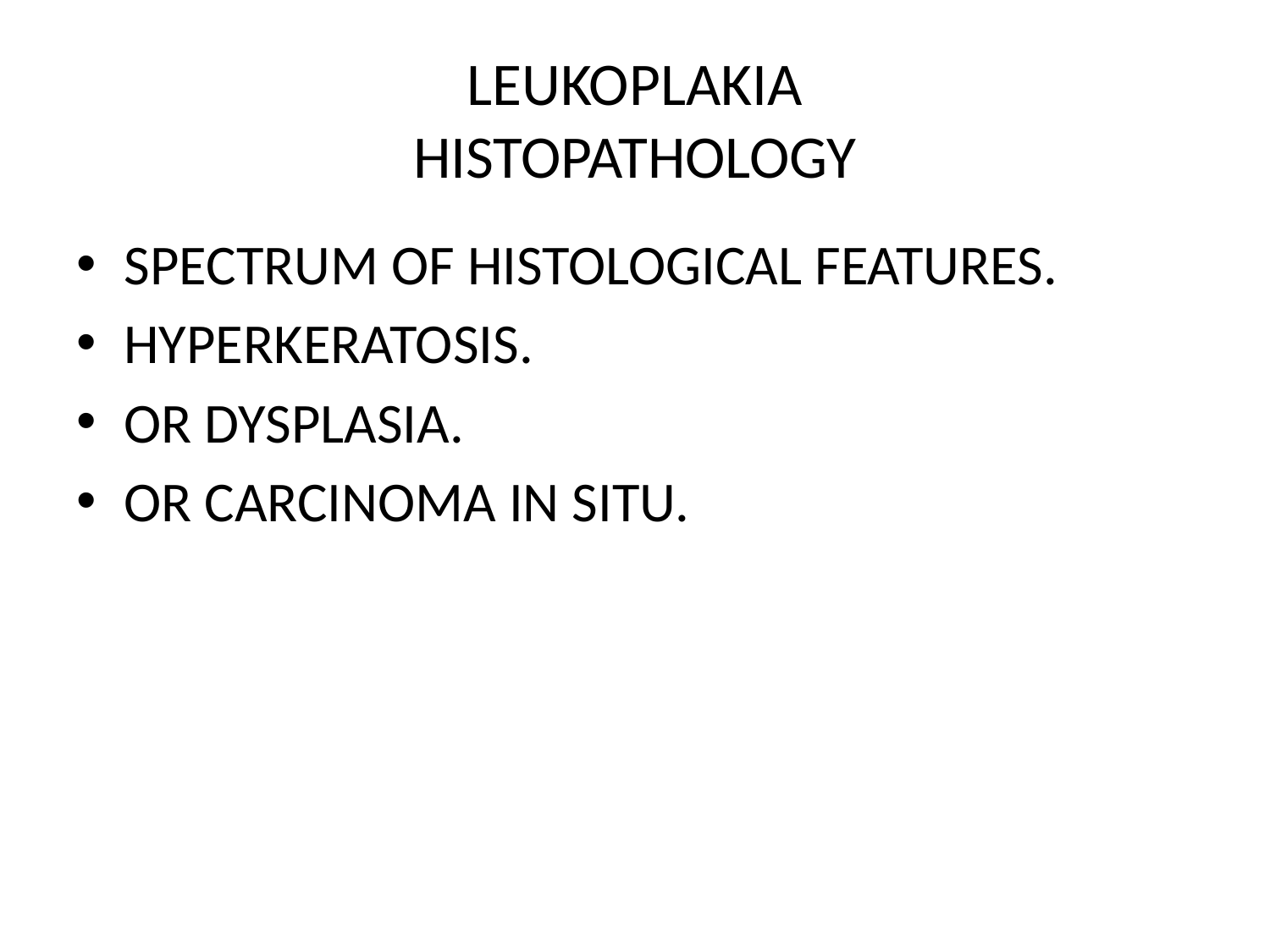

# LEUKOPLAKIA HISTOPATHOLOGY
SPECTRUM OF HISTOLOGICAL FEATURES.
HYPERKERATOSIS.
OR DYSPLASIA.
OR CARCINOMA IN SITU.